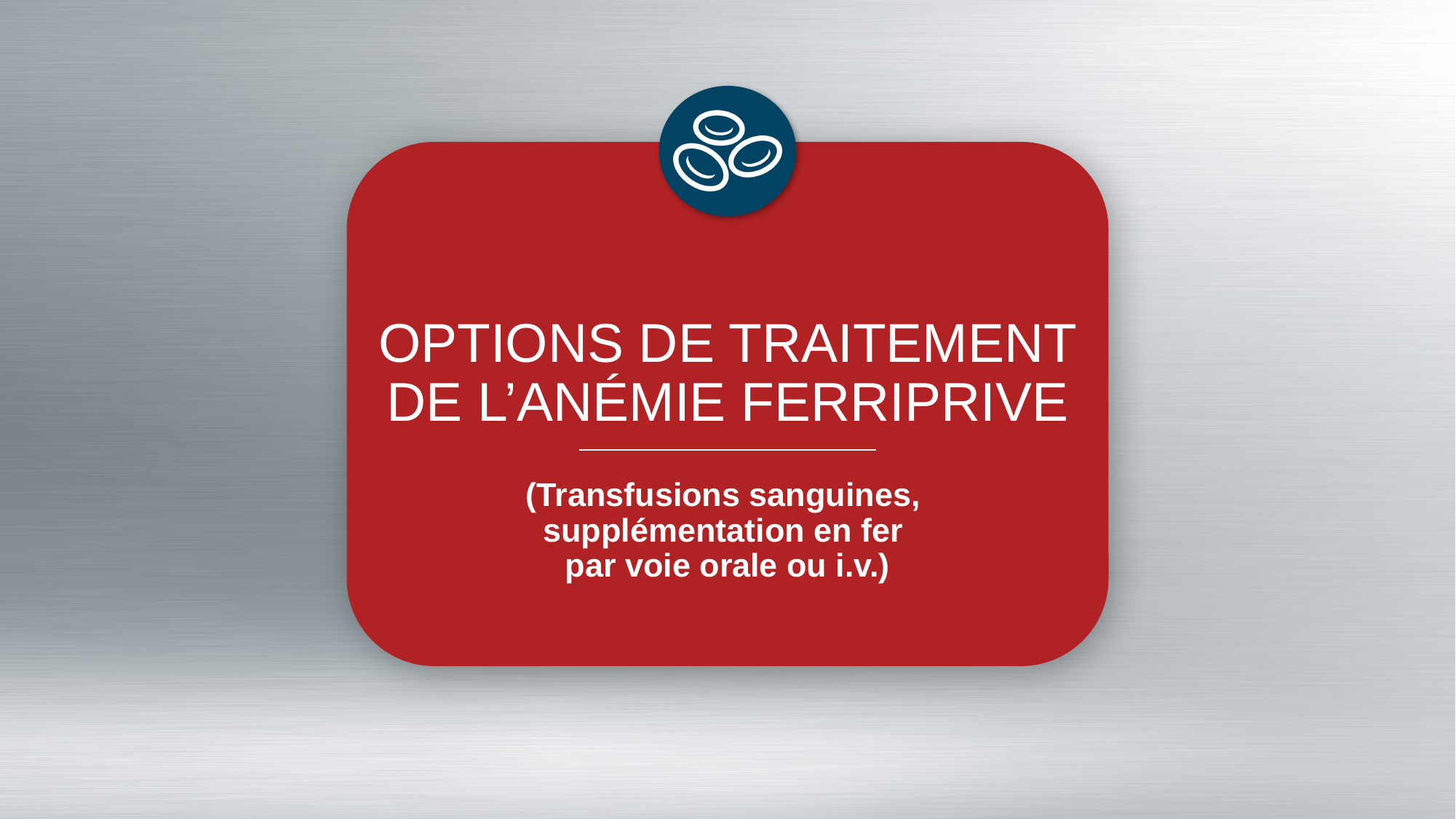

# OPTIONS DE TRAITEMENT DE L’ANÉMIE FERRIPRIVE
(Transfusions sanguines, 
supplémentation en fer
par voie orale ou i.v.)